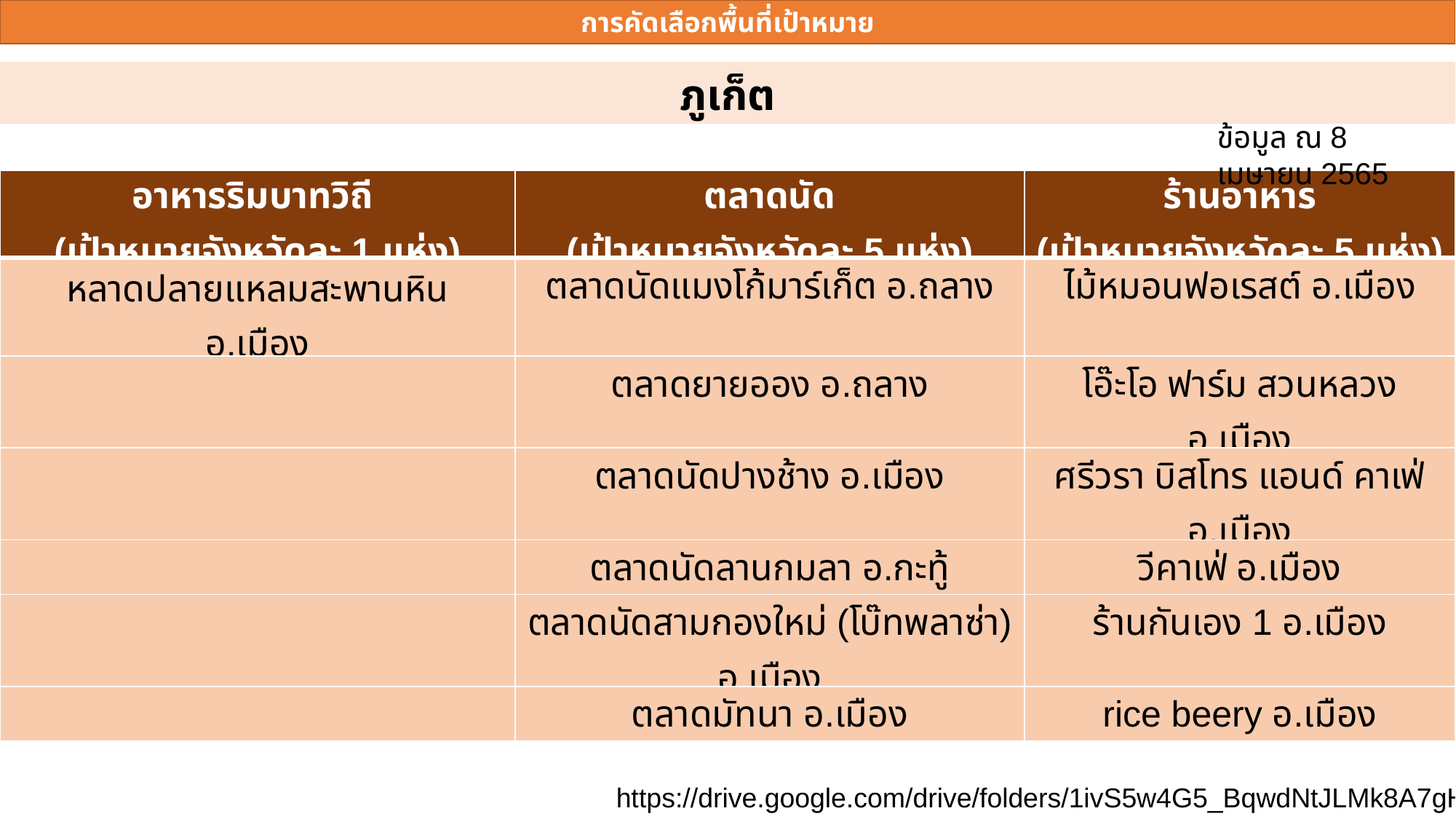

การคัดเลือกพื้นที่เป้าหมาย
ภูเก็ต
ข้อมูล ณ 8 เมษายน 2565
| อาหารริมบาทวิถี (เป้าหมายจังหวัดละ 1 แห่ง) | ตลาดนัด (เป้าหมายจังหวัดละ 5 แห่ง) | ร้านอาหาร (เป้าหมายจังหวัดละ 5 แห่ง) |
| --- | --- | --- |
| หลาดปลายแหลมสะพานหิน อ.เมือง | ตลาดนัดแมงโก้มาร์เก็ต อ.ถลาง | ไม้หมอนฟอเรสต์ อ.เมือง |
|  | ตลาดยายออง อ.ถลาง | โอ๊ะโอ ฟาร์ม สวนหลวง อ.เมือง |
|  | ตลาดนัดปางช้าง อ.เมือง | ศรีวรา บิสโทร แอนด์ คาเฟ่ อ.เมือง |
|  | ตลาดนัดลานกมลา อ.กะทู้ | วีคาเฟ่ อ.เมือง |
|  | ตลาดนัดสามกองใหม่ (โบ๊ทพลาซ่า) อ.เมือง | ร้านกันเอง 1 อ.เมือง |
|  | ตลาดมัทนา อ.เมือง | rice beery อ.เมือง |
https://drive.google.com/drive/folders/1ivS5w4G5_BqwdNtJLMk8A7gH84OHJ0Vw